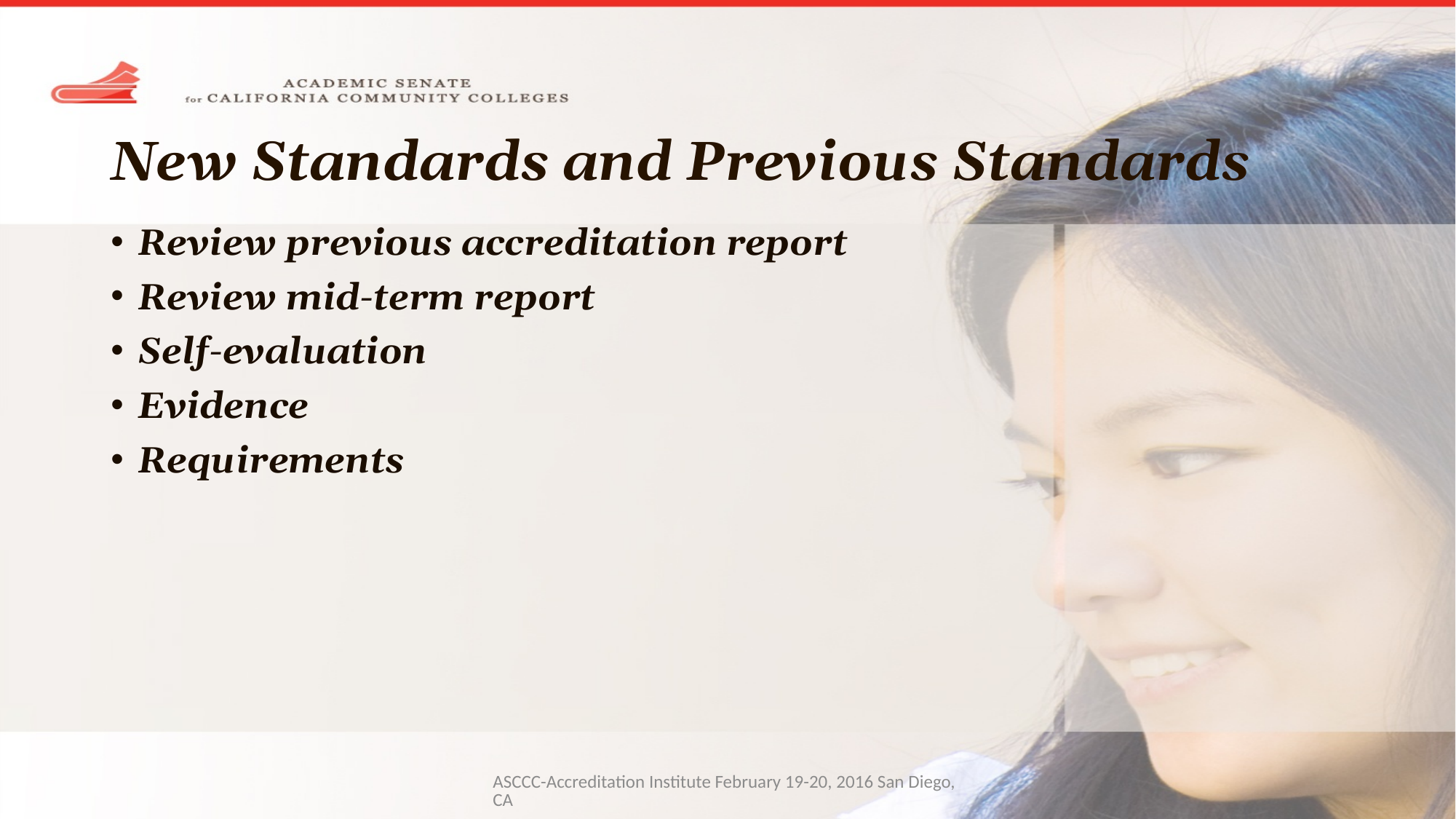

# New Standards and Previous Standards
Review previous accreditation report
Review mid-term report
Self-evaluation
Evidence
Requirements
ASCCC-Accreditation Institute February 19-20, 2016 San Diego, CA